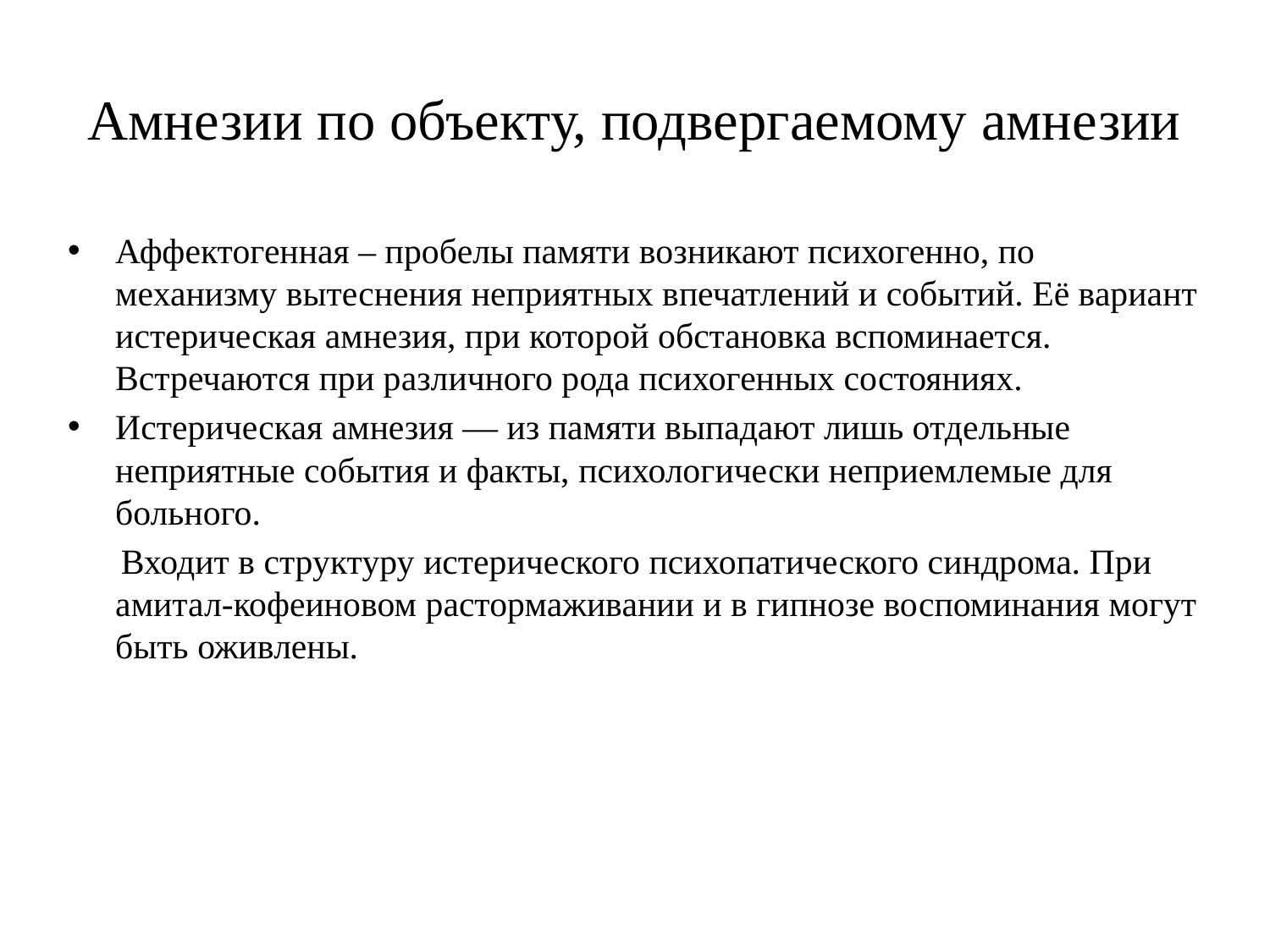

# Амнезии по объекту, подвергаемому амнезии
Аффектогенная – пробелы памяти возникают психогенно, по механизму вытеснения неприятных впечатлений и событий. Её вариант истерическая амнезия, при которой обстановка вспоминается. Встречаются при различного рода психогенных состояниях.
Истерическая амнезия — из памяти выпадают лишь отдельные неприятные события и факты, психологически неприемлемые для больного.
      Входит в структуру истерического психопатического синдрома. При амитал-кофеиновом растормаживании и в гипнозе воспоминания могут быть оживлены.